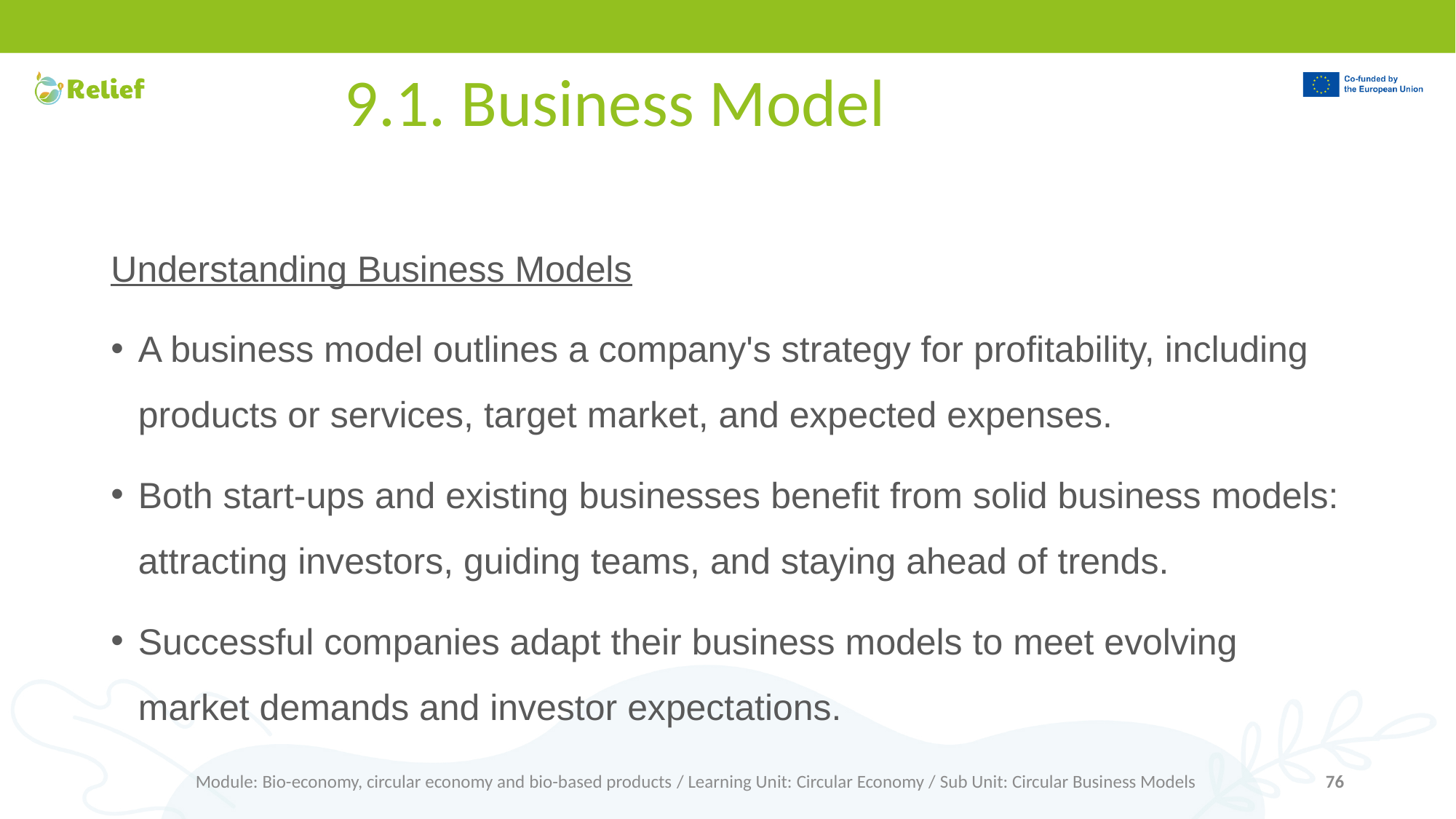

# 9.1. Business Model
Understanding Business Models
A business model outlines a company's strategy for profitability, including products or services, target market, and expected expenses.
Both start-ups and existing businesses benefit from solid business models: attracting investors, guiding teams, and staying ahead of trends.
Successful companies adapt their business models to meet evolving market demands and investor expectations.

Module: Bio-economy, circular economy and bio-based products / Learning Unit: Circular Economy / Sub Unit: Circular Business Models
76